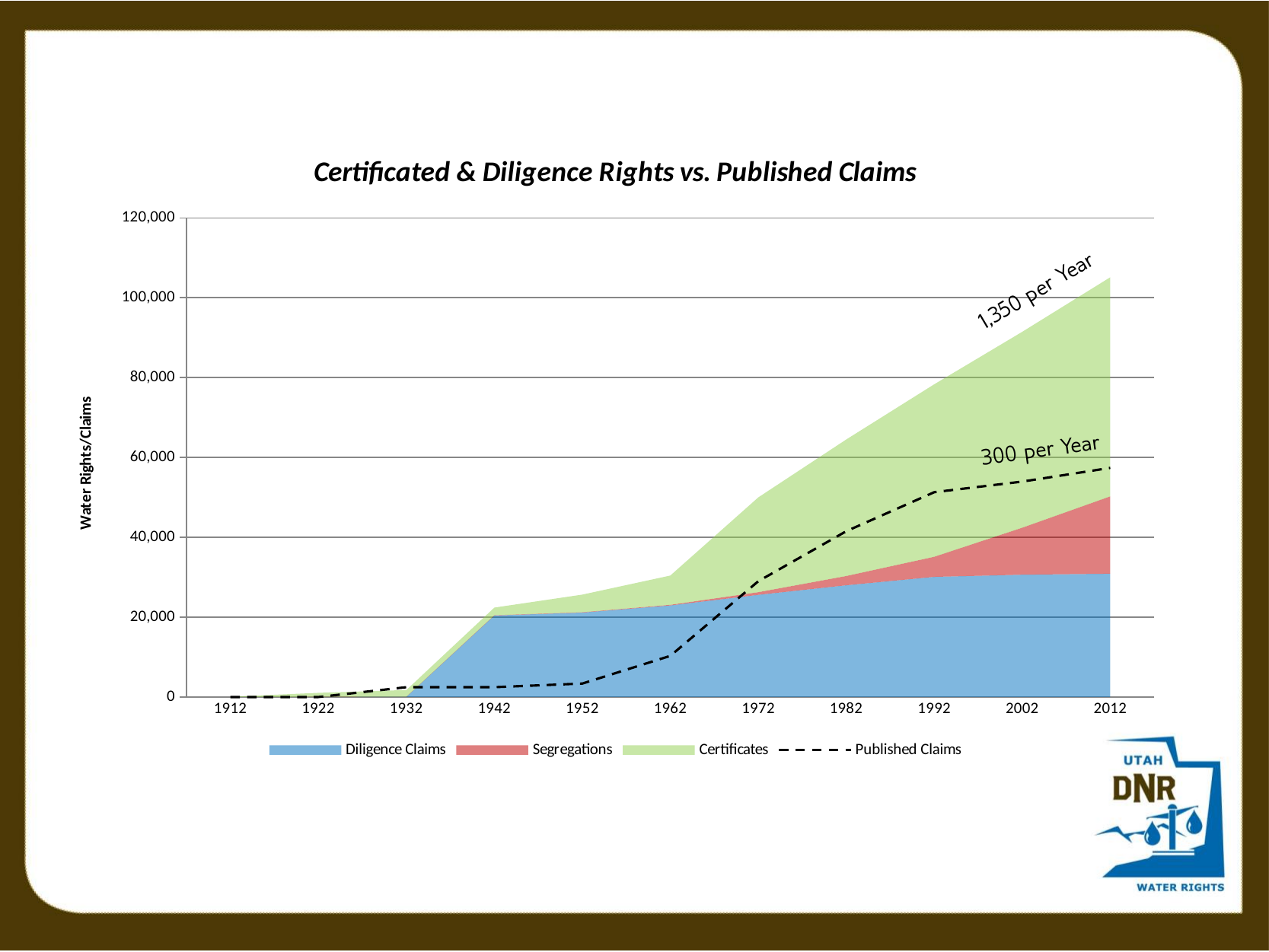

### Chart: Certificated & Diligence Rights vs. Published Claims

| Category |  |  |  |  |
|---|---|---|---|---|
| 1912 | 6.0 | 5.0 | 65.0 | 0.0 |
| 1922 | 20.0 | 20.0 | 997.0 | 0.0 |
| 1932 | 48.0 | 26.0 | 1678.0 | 2461.0 |
| 1942 | 20413.0 | 62.0 | 1910.0 | 2461.0 |
| 1952 | 21143.0 | 91.0 | 4403.0 | 3370.0 |
| 1962 | 22925.0 | 157.0 | 7335.0 | 10305.0 |
| 1972 | 25588.0 | 661.0 | 23731.0 | 28993.0 |
| 1982 | 27981.0 | 2320.0 | 34199.0 | 41520.0 |
| 1992 | 30091.0 | 5025.0 | 43200.0 | 51288.0 |
| 2002 | 30625.0 | 11776.0 | 49064.0 | 53943.0 |
| 2012 | 30873.0 | 19373.0 | 54876.0 | 57378.0 |
1,350 per Year
300 per Year